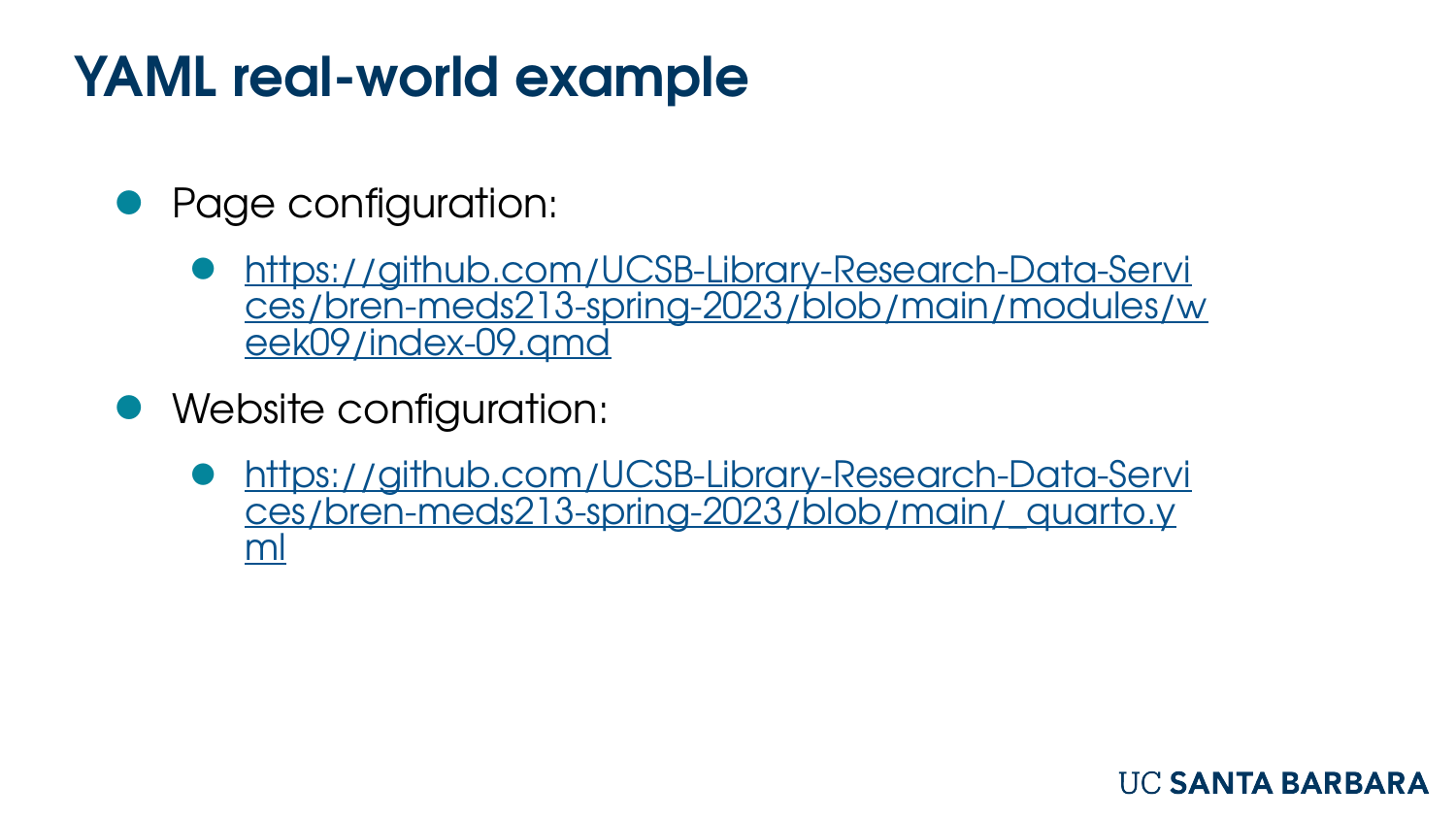

# YAML real-world example
Page configuration:
https://github.com/UCSB-Library-Research-Data-Services/bren-meds213-spring-2023/blob/main/modules/week09/index-09.qmd
Website configuration:
https://github.com/UCSB-Library-Research-Data-Services/bren-meds213-spring-2023/blob/main/_quarto.yml